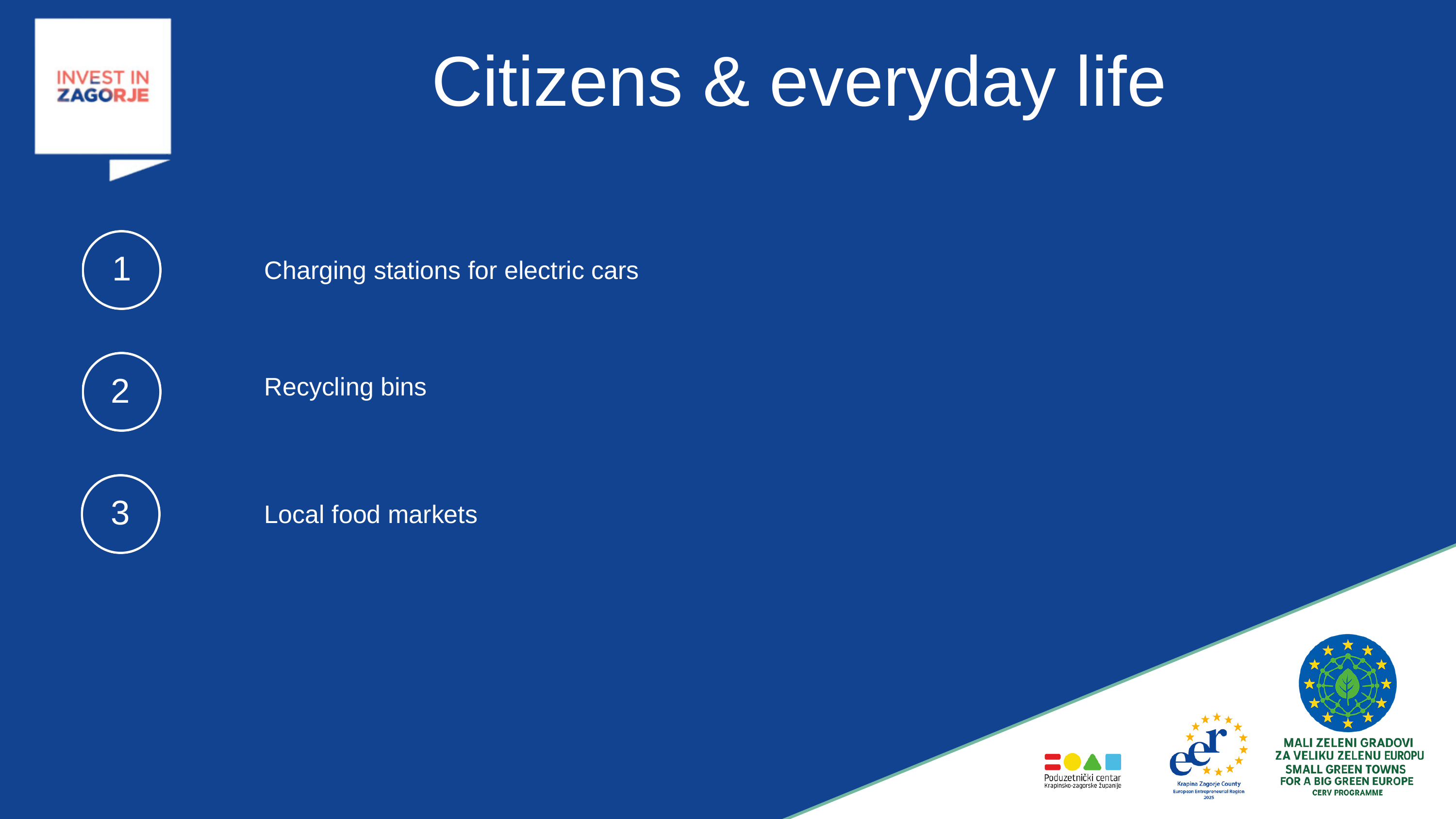

Citizens & everyday life

1
Charging stations for electric cars

Recycling bins
2

3
Local food markets